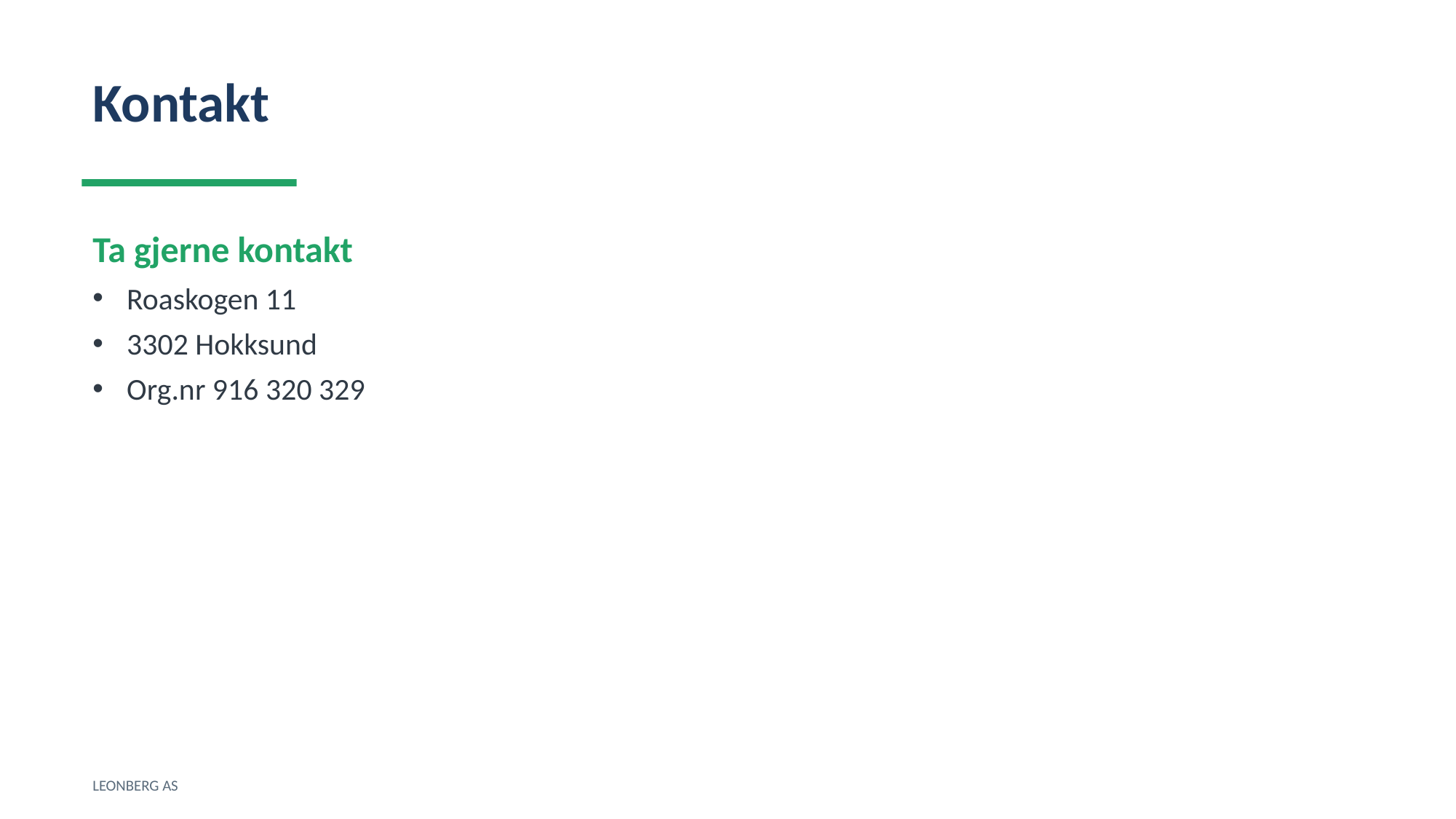

Kontakt

Ta gjerne kontakt
Roaskogen 11
3302 Hokksund
Org.nr 916 320 329
LEONBERG AS